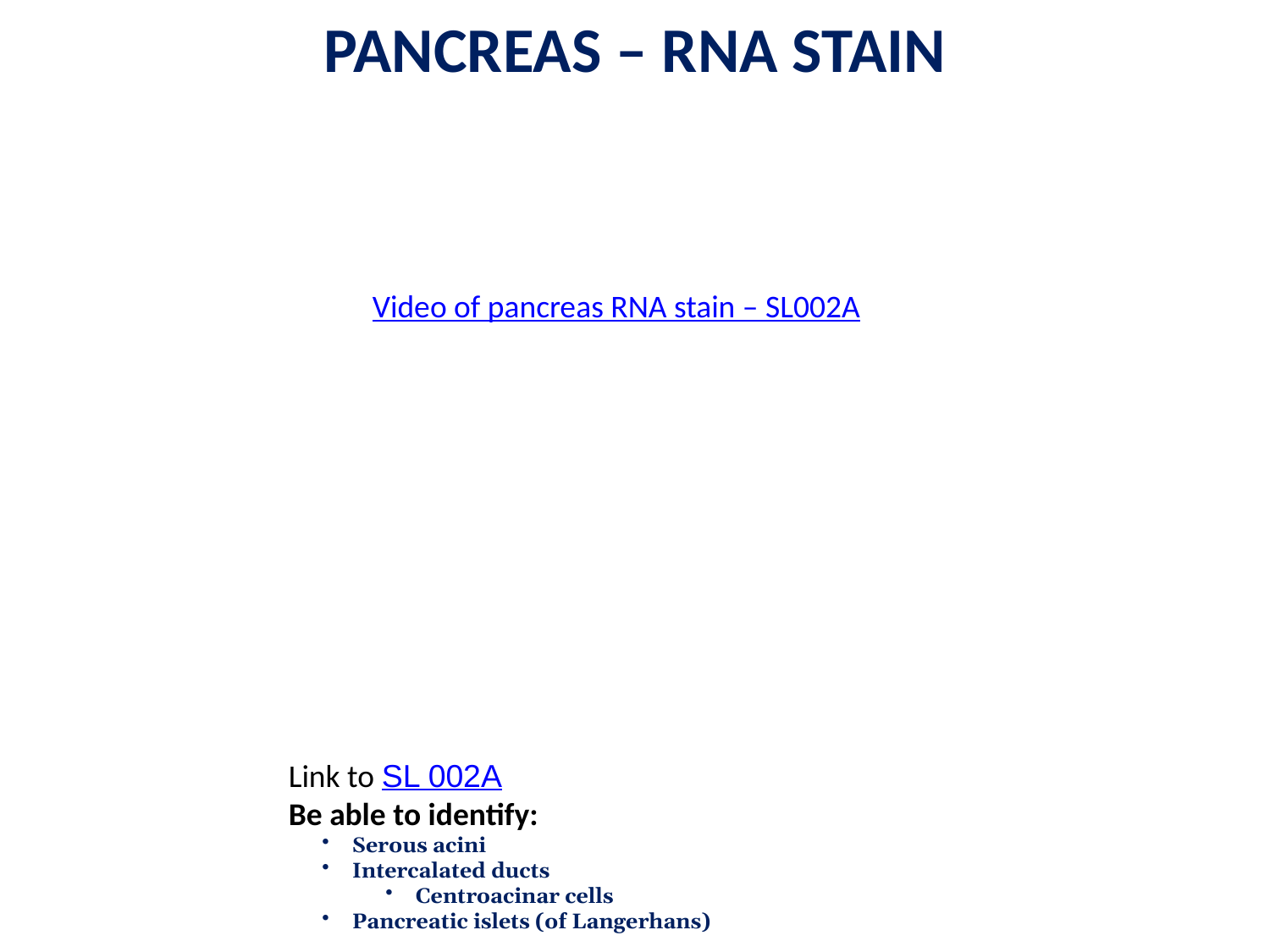

PANCREAS – RNA STAIN
Video of pancreas RNA stain – SL002A
Link to SL 002A
Be able to identify:
Serous acini
Intercalated ducts
Centroacinar cells
Pancreatic islets (of Langerhans)